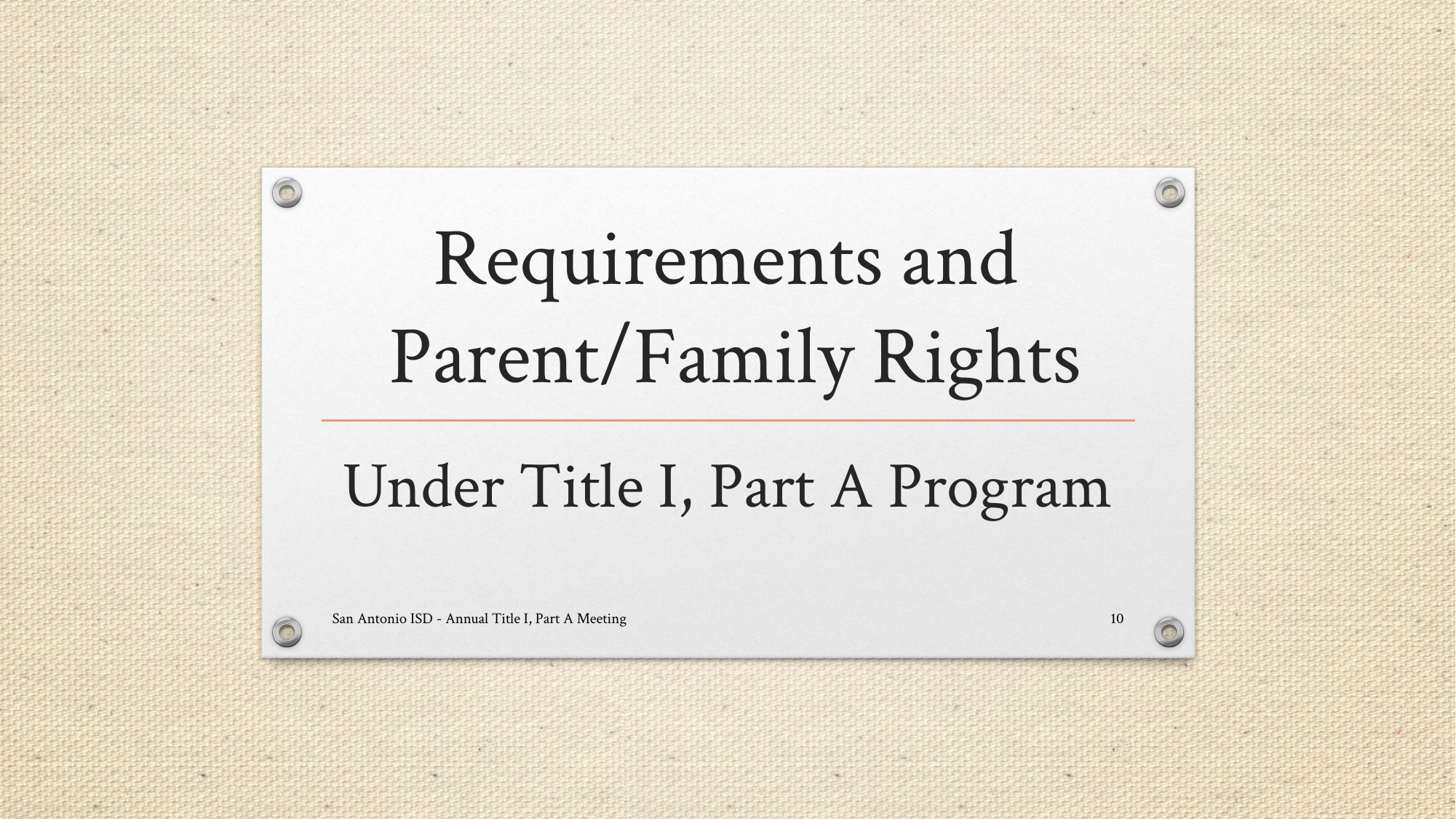

# Requirements and Parent/Family Rights
Under Title I, Part A Program
San Antonio ISD - Annual Title I, Part A Meeting
10